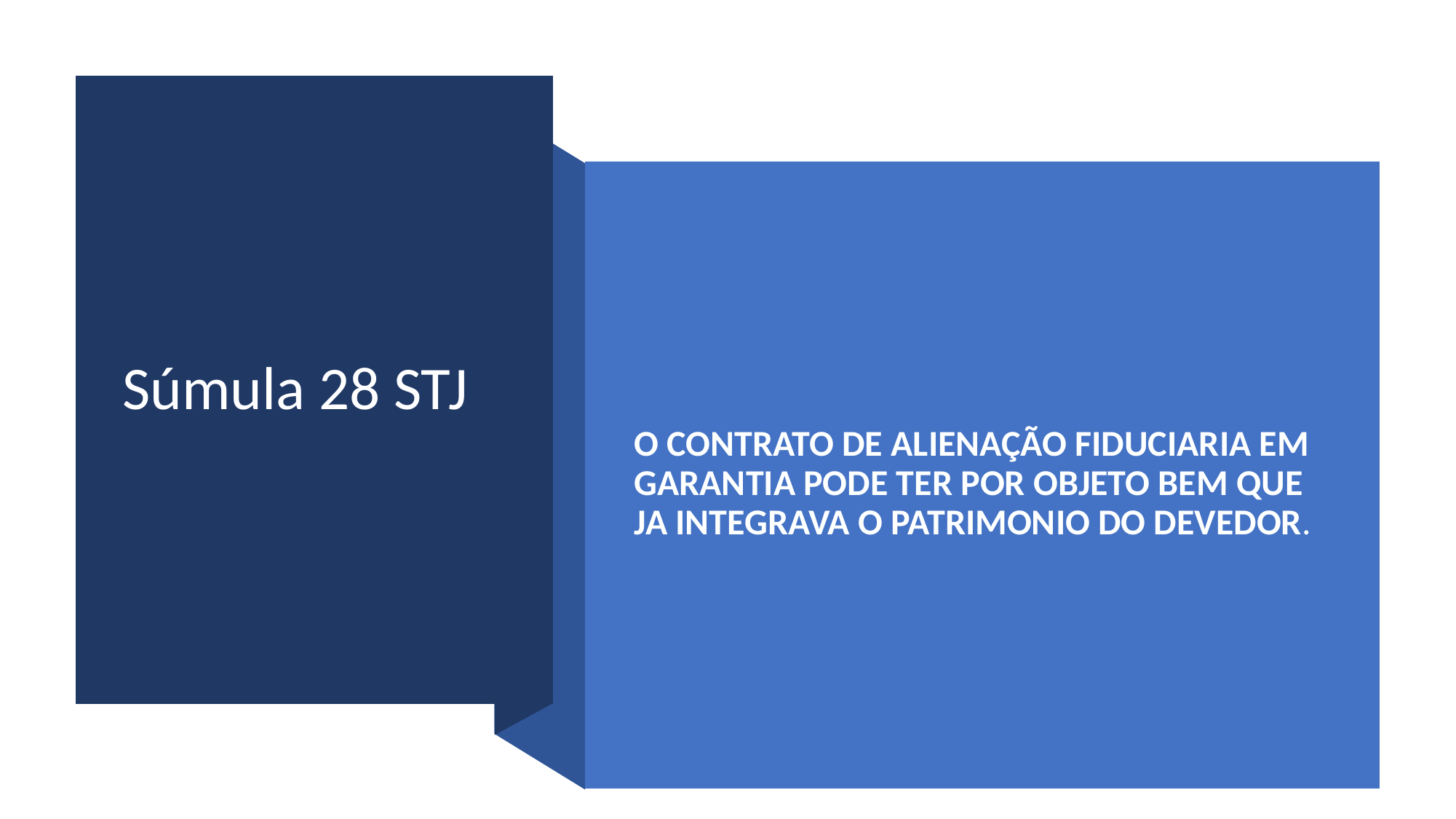

# Súmula 28 STJ

O CONTRATO DE ALIENAÇÃO FIDUCIARIA EM GARANTIA PODE TER POR OBJETO BEM QUE JA INTEGRAVA O PATRIMONIO DO DEVEDOR.